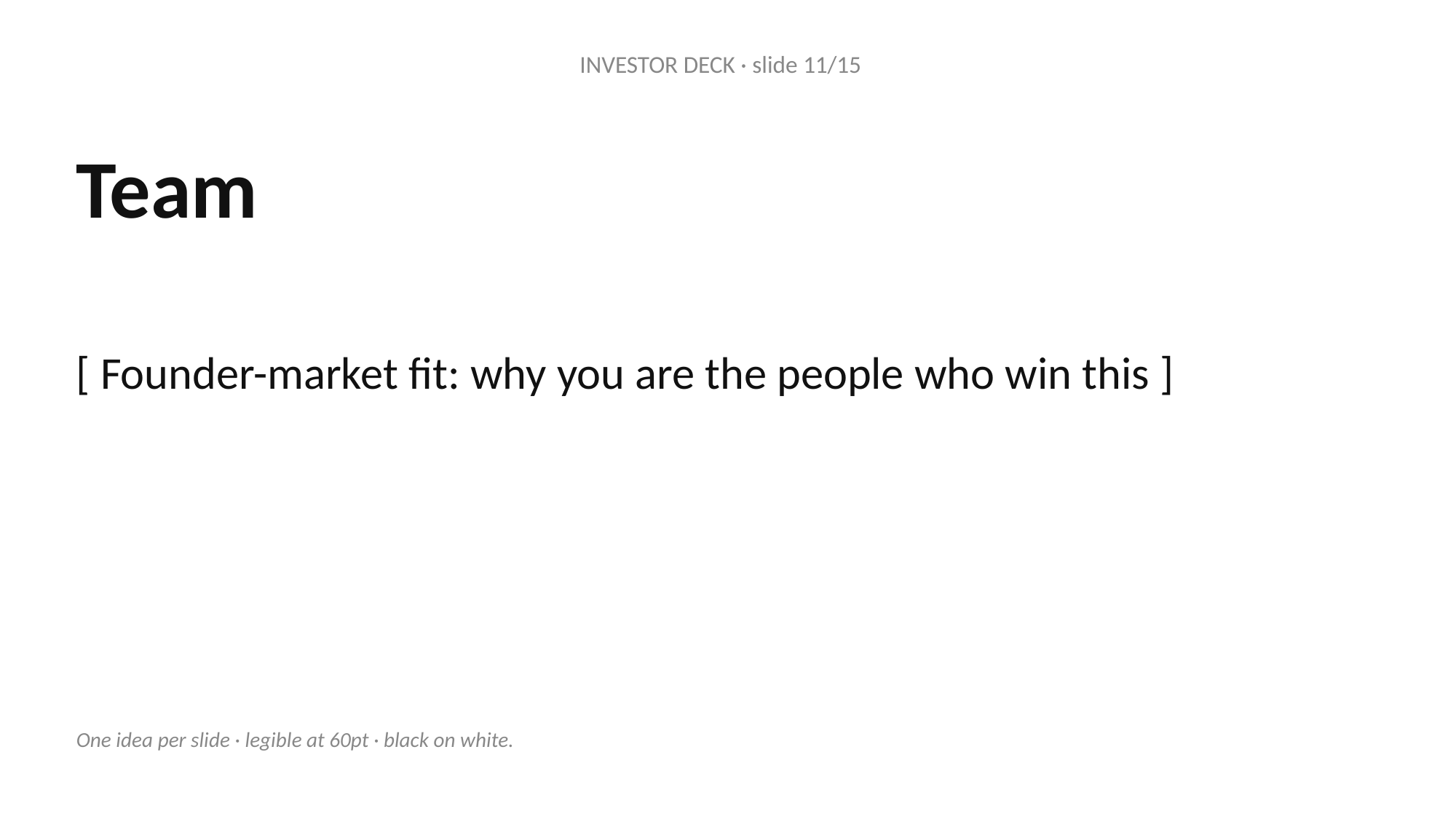

INVESTOR DECK · slide 11/15
Team
[ Founder-market fit: why you are the people who win this ]
One idea per slide · legible at 60pt · black on white.